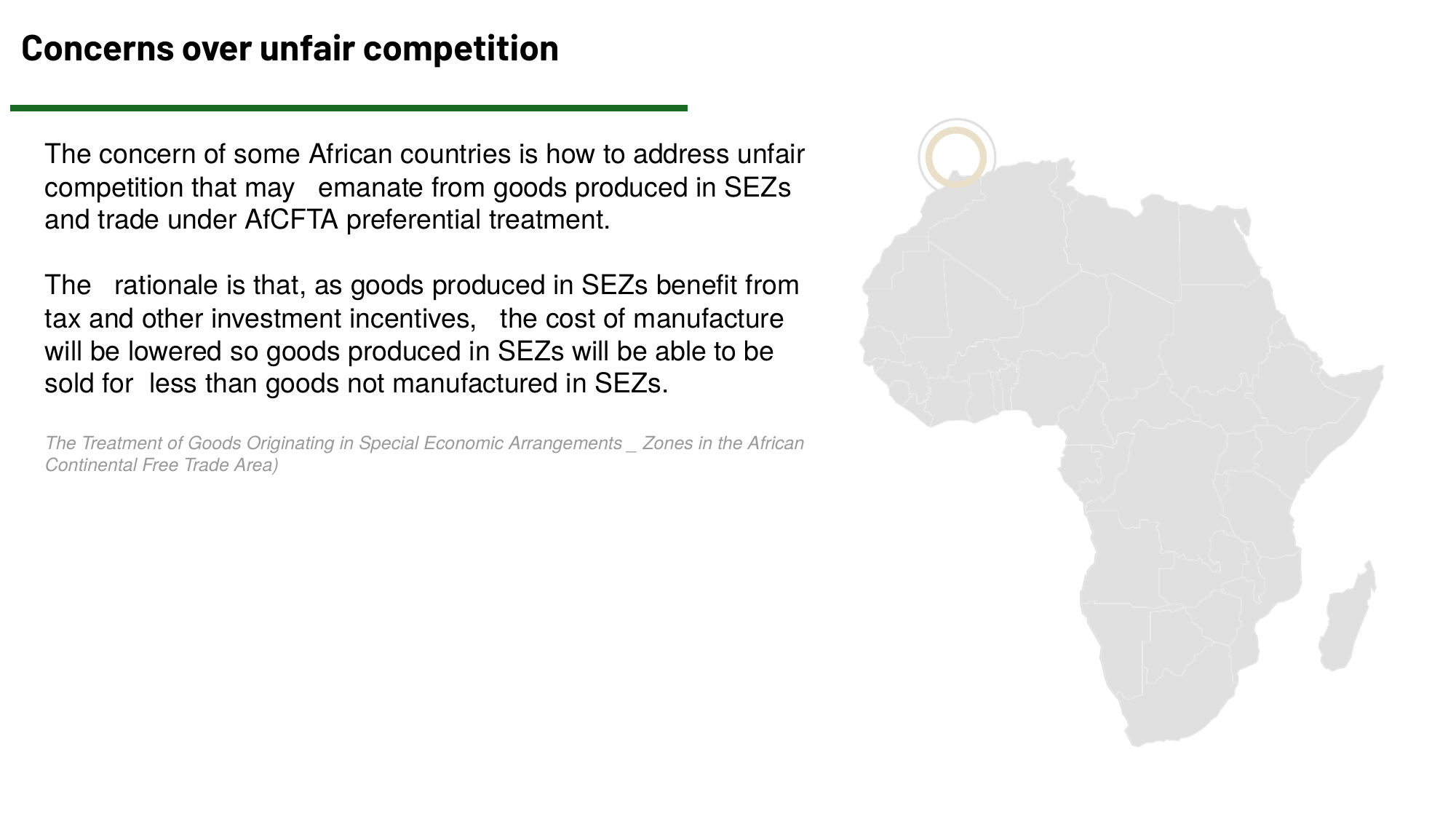

# Concerns over unfair competition
The concern of some African countries is how to address unfair competition that may   emanate from goods produced in SEZs and trade under AfCFTA preferential treatment.

The   rationale is that, as goods produced in SEZs benefit from tax and other investment incentives,   the cost of manufacture will be lowered so goods produced in SEZs will be able to be sold for  less than goods not manufactured in SEZs.
The Treatment of Goods Originating in Special Economic Arrangements _ Zones in the African Continental Free Trade Area)